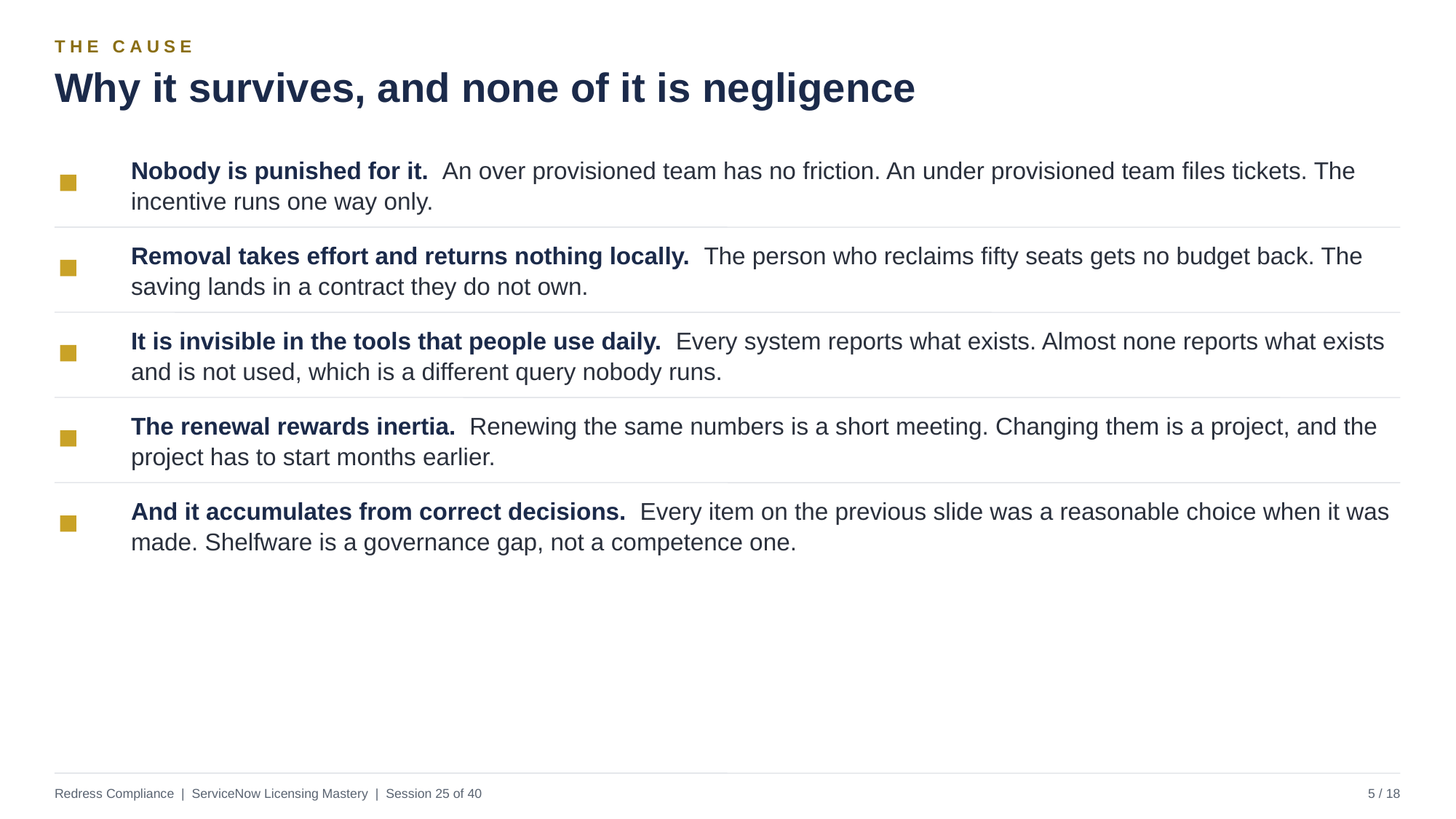

THE CAUSE
Why it survives, and none of it is negligence
Nobody is punished for it.  An over provisioned team has no friction. An under provisioned team files tickets. The incentive runs one way only.

Removal takes effort and returns nothing locally.  The person who reclaims fifty seats gets no budget back. The saving lands in a contract they do not own.

It is invisible in the tools that people use daily.  Every system reports what exists. Almost none reports what exists and is not used, which is a different query nobody runs.

The renewal rewards inertia.  Renewing the same numbers is a short meeting. Changing them is a project, and the project has to start months earlier.

And it accumulates from correct decisions.  Every item on the previous slide was a reasonable choice when it was made. Shelfware is a governance gap, not a competence one.

Redress Compliance  |  ServiceNow Licensing Mastery  |  Session 25 of 40
5 / 18